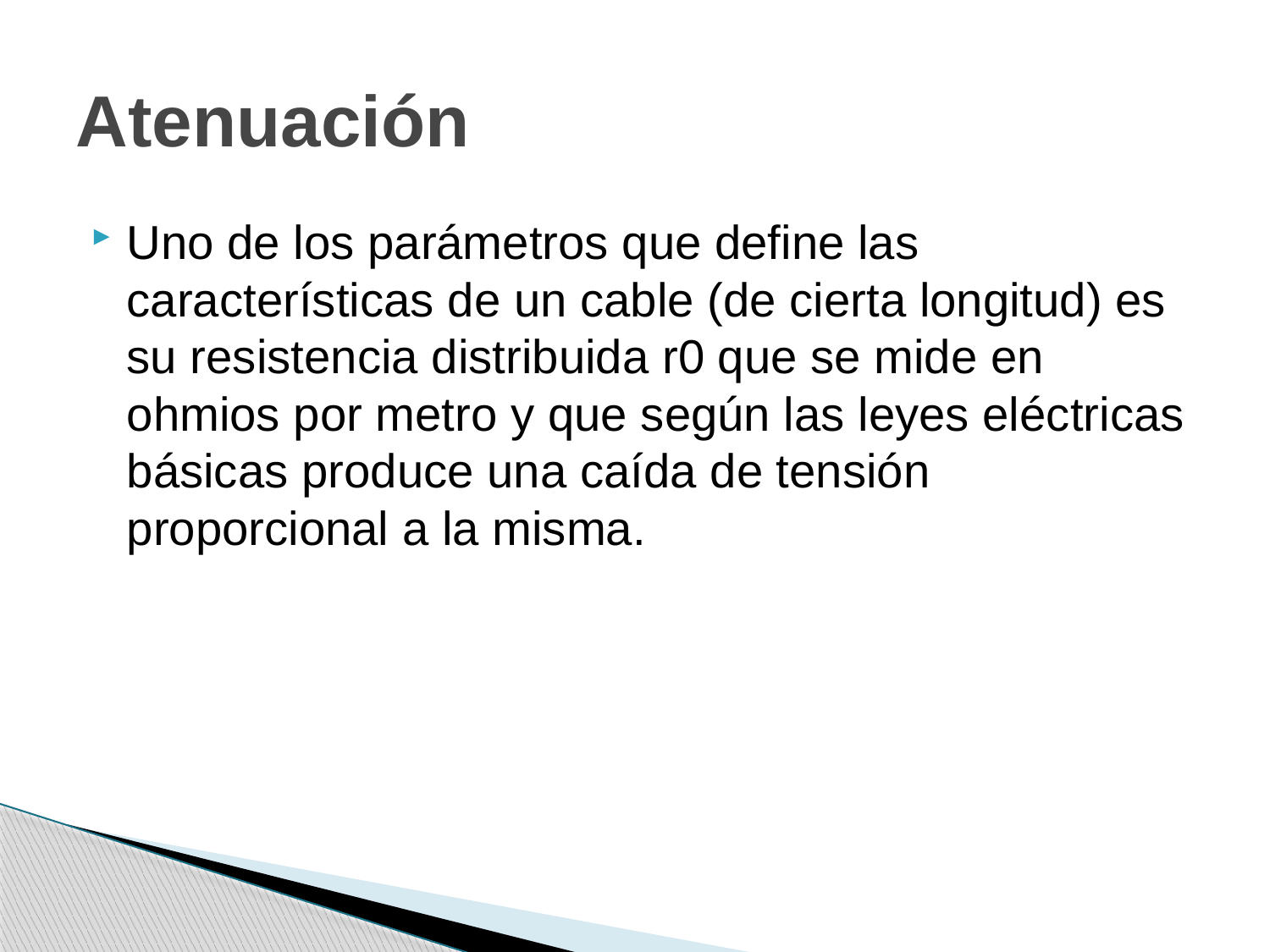

# Atenuación
Uno de los parámetros que define las características de un cable (de cierta longitud) es su resistencia distribuida r0 que se mide en ohmios por metro y que según las leyes eléctricas básicas produce una caída de tensión proporcional a la misma.